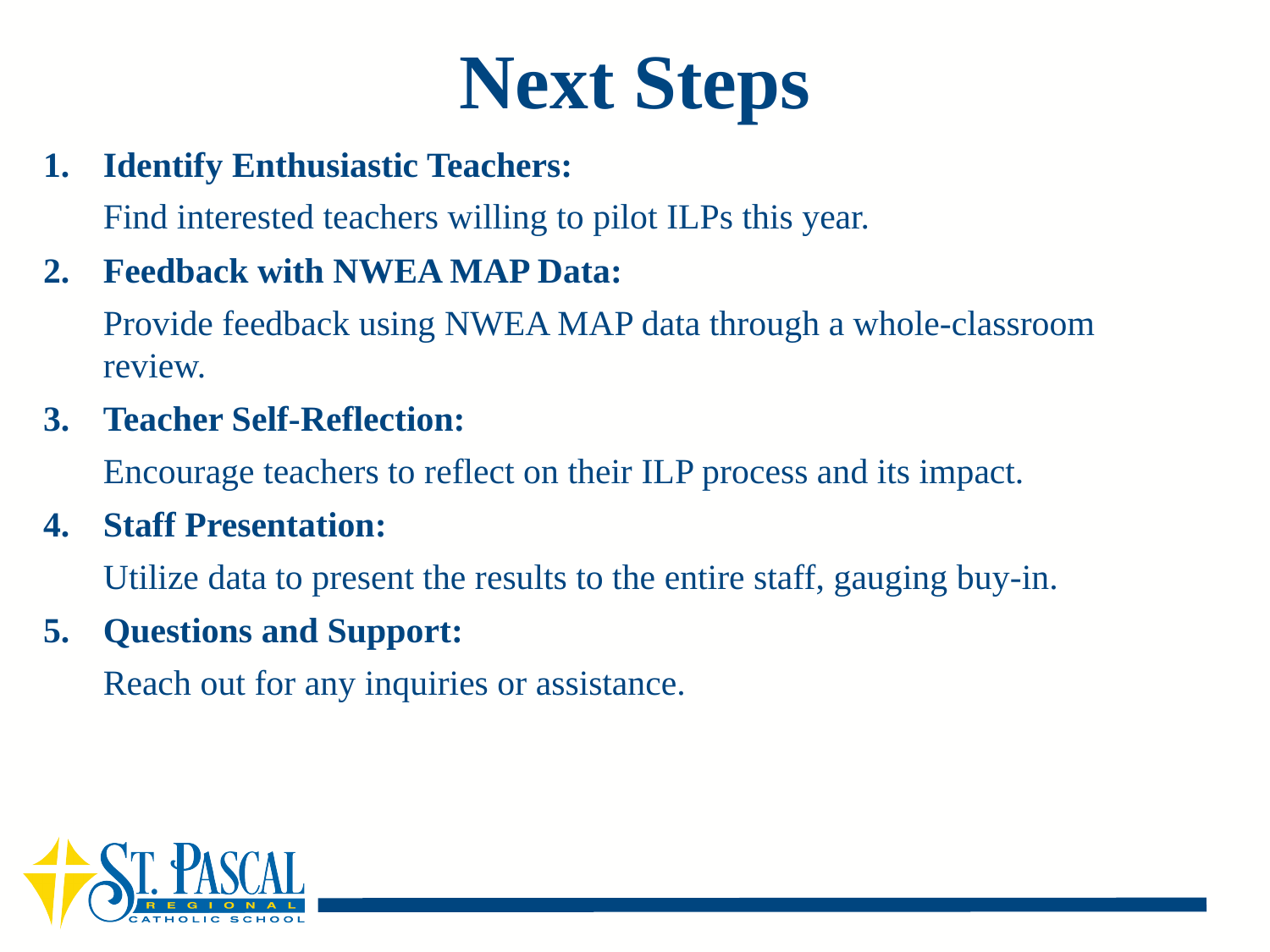

# Next Steps
Identify Enthusiastic Teachers:
Find interested teachers willing to pilot ILPs this year.
Feedback with NWEA MAP Data:
Provide feedback using NWEA MAP data through a whole-classroom review.
Teacher Self-Reflection:
Encourage teachers to reflect on their ILP process and its impact.
Staff Presentation:
Utilize data to present the results to the entire staff, gauging buy-in.
Questions and Support:
Reach out for any inquiries or assistance.